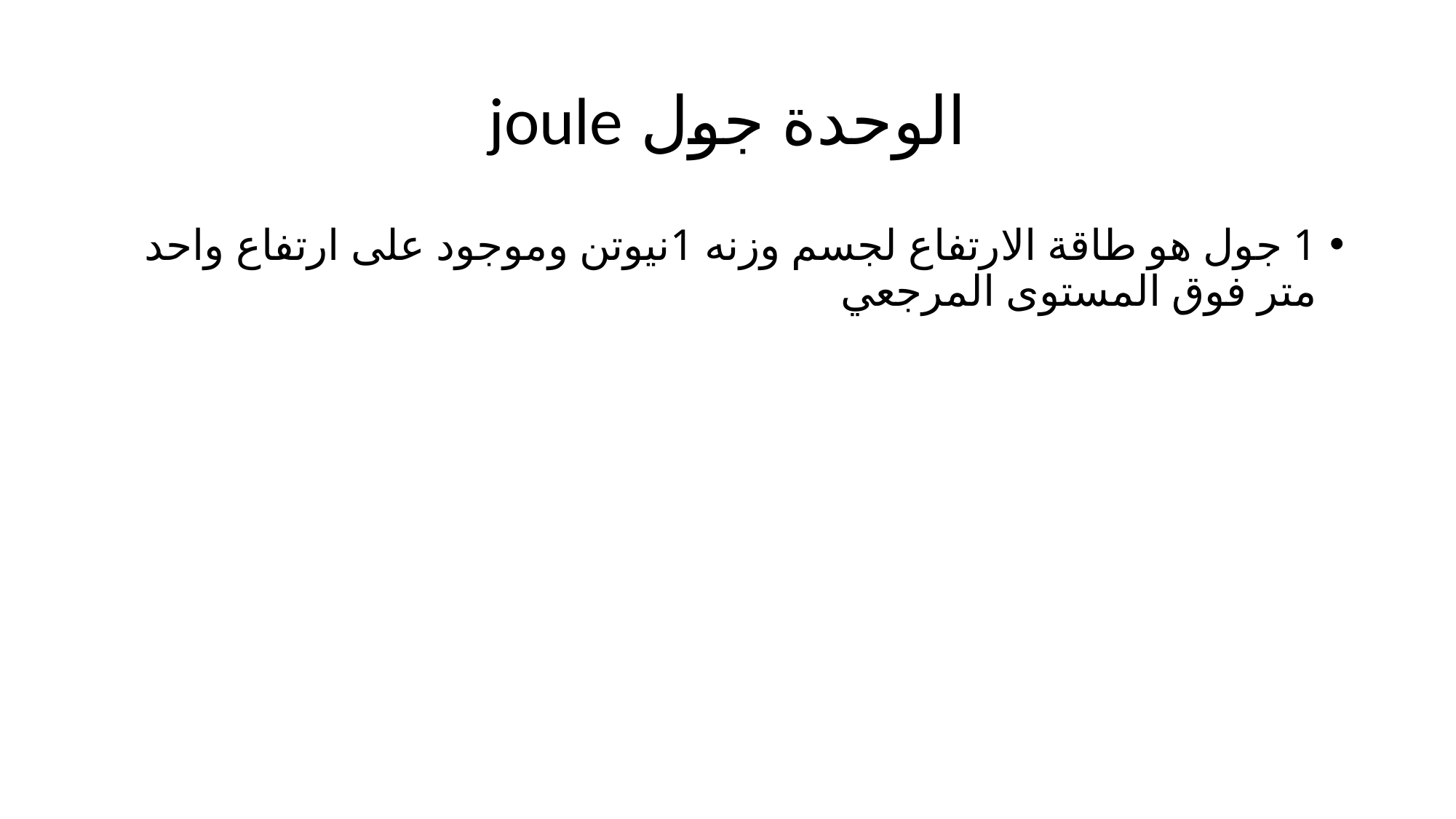

# الوحدة جول joule
1 جول هو طاقة الارتفاع لجسم وزنه 1نيوتن وموجود على ارتفاع واحد متر فوق المستوى المرجعي